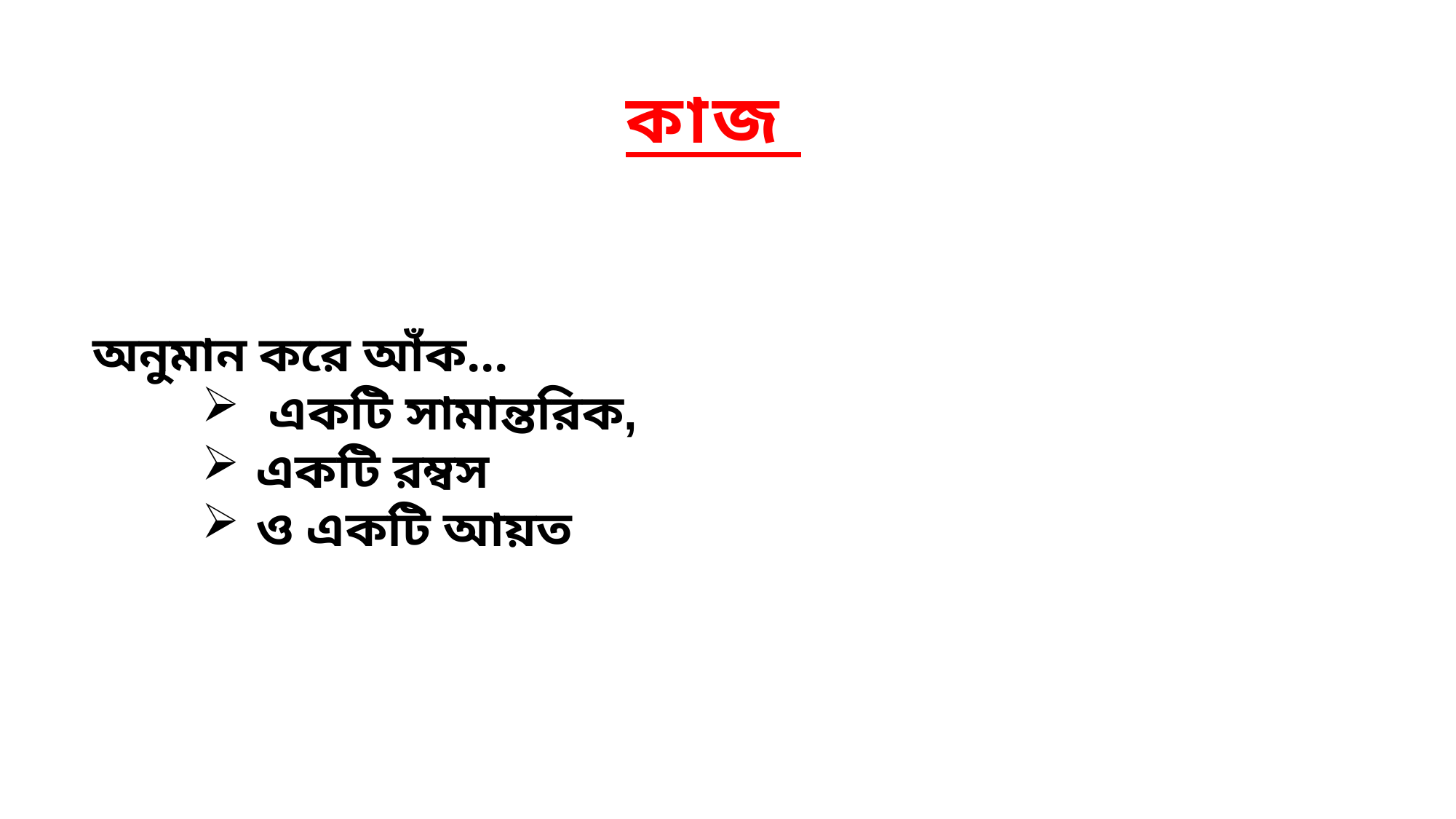

কাজ
অনুমান করে আঁক…
 একটি সামান্তরিক,
একটি রম্বস
ও একটি আয়ত